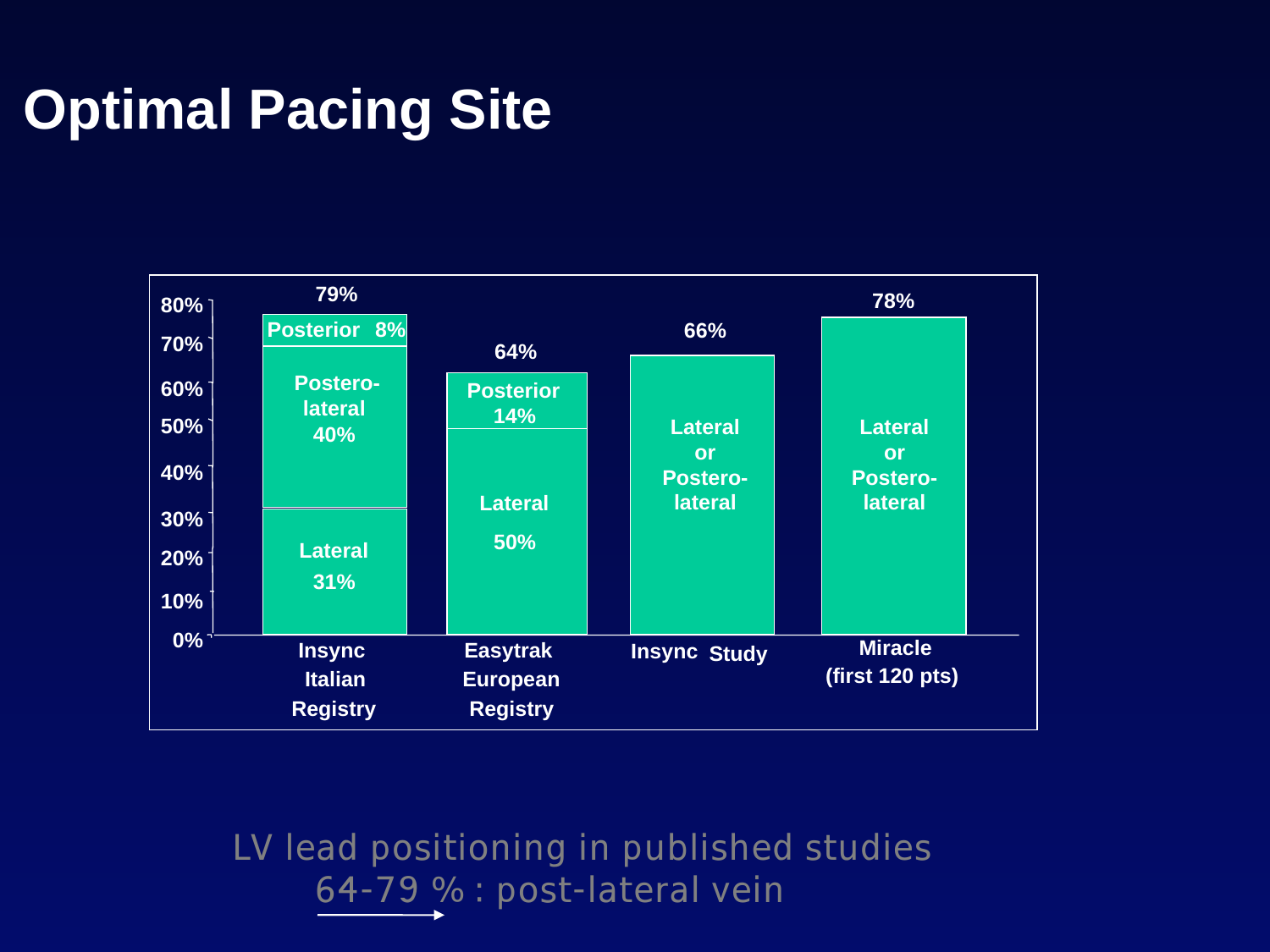

# Optimal Pacing Site

79%
78%
80%

Posterior
8%
66%

70%

64%

Postero-

60%

Posterior

lateral

14%

50%

Lateral
or
Postero-
lateral
Lateral
or
Postero-
lateral

40%

40%

Lateral
30%

50%

Lateral
20%

31%
10%

0%

Miracle

Insync
Easytrak
Insync
Study
(first 120 pts)
Italian
European
Registry
Registry
LV lead positioning in published studies
        64-79 %: post-lateral vein